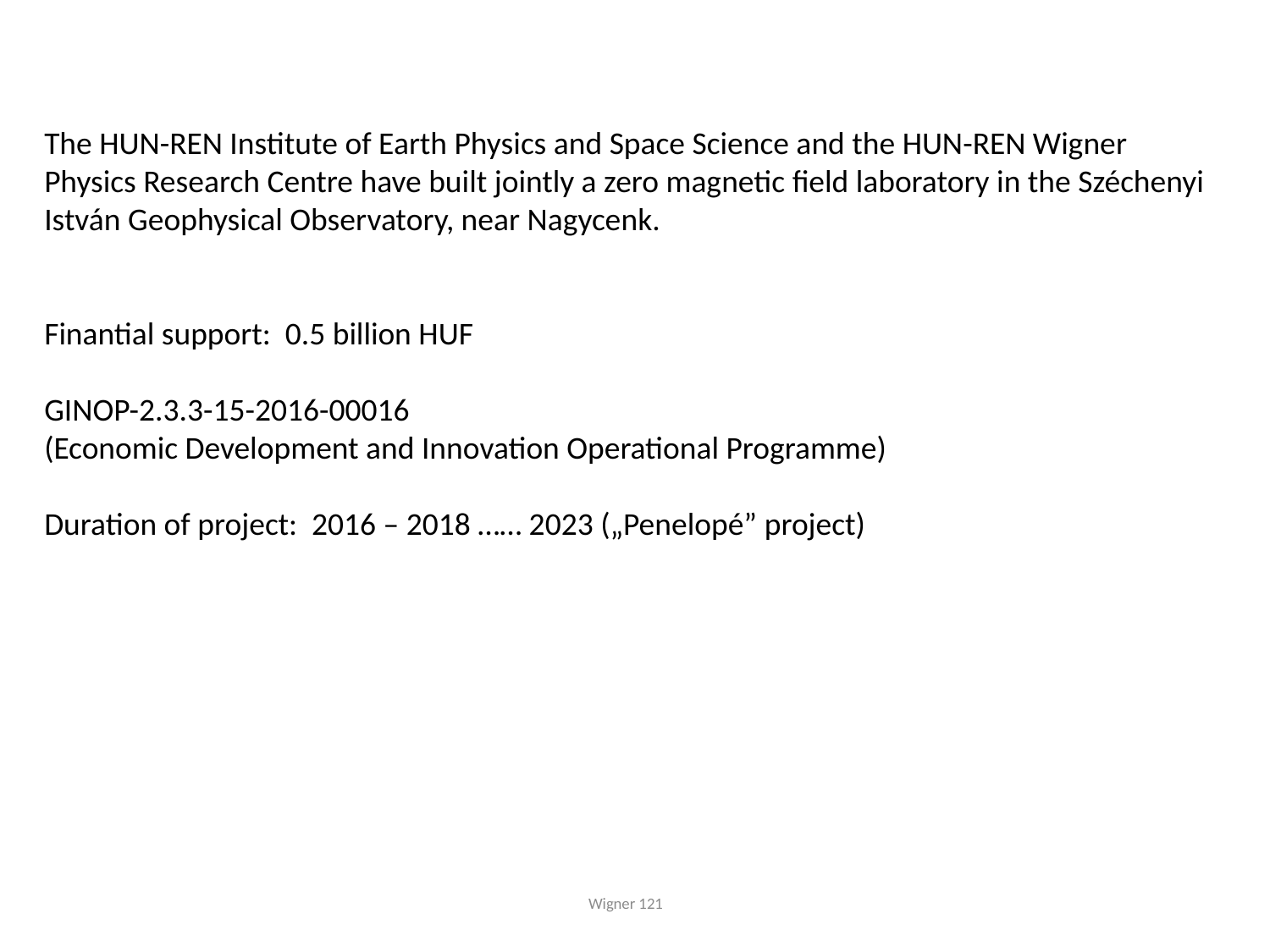

The HUN-REN Institute of Earth Physics and Space Science and the HUN-REN Wigner Physics Research Centre have built jointly a zero magnetic field laboratory in the Széchenyi István Geophysical Observatory, near Nagycenk.

Finantial support:  0.5 billion HUF

GINOP-2.3.3-15-2016-00016
(Economic Development and Innovation Operational Programme)

Duration of project:  2016 – 2018 …… 2023 („Penelopé” project)
Wigner 121